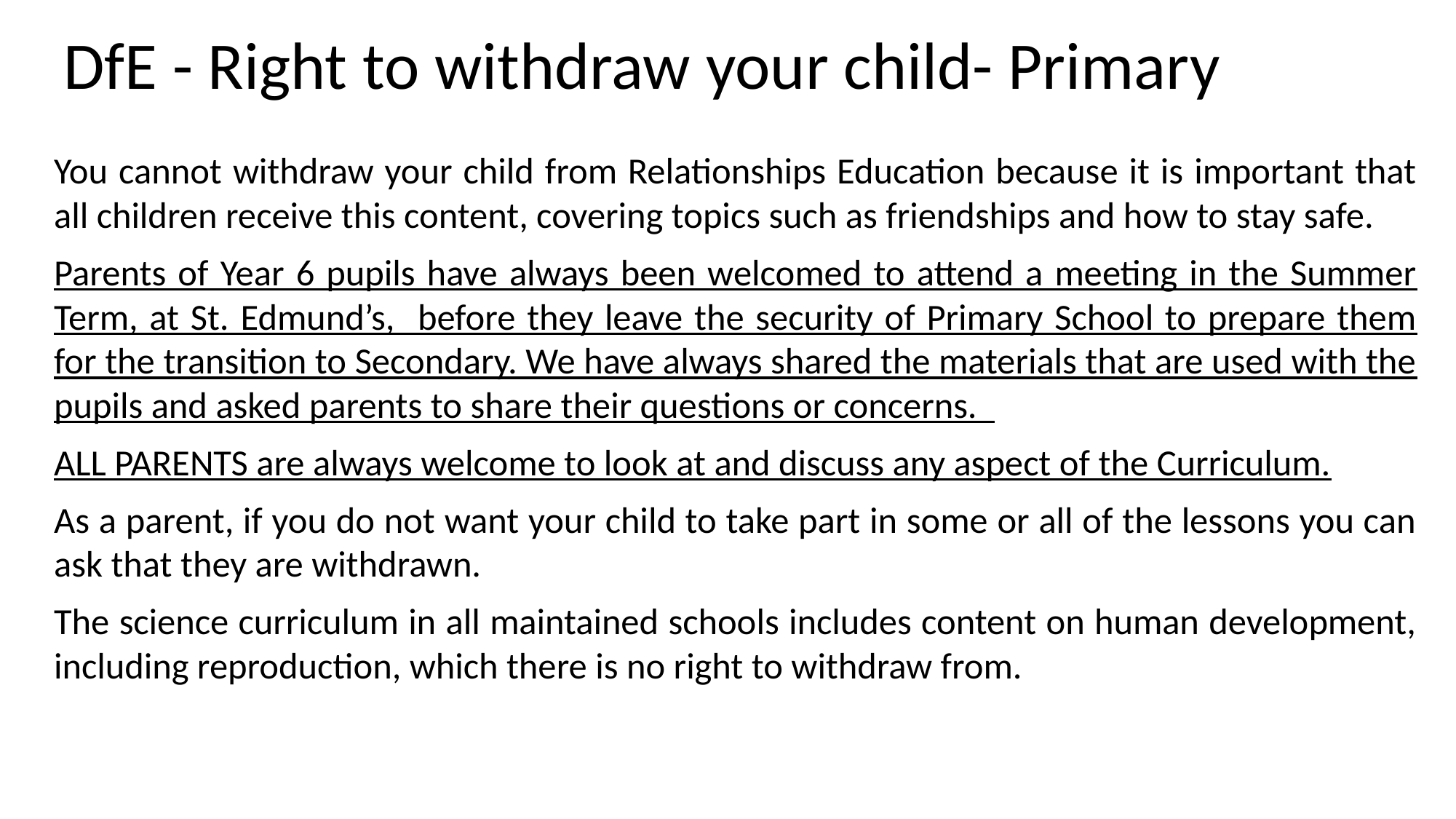

# DfE - Right to withdraw your child- Primary
You cannot withdraw your child from Relationships Education because it is important that all children receive this content, covering topics such as friendships and how to stay safe.
Parents of Year 6 pupils have always been welcomed to attend a meeting in the Summer Term, at St. Edmund’s,  before they leave the security of Primary School to prepare them for the transition to Secondary. We have always shared the materials that are used with the pupils and asked parents to share their questions or concerns.
ALL PARENTS are always welcome to look at and discuss any aspect of the Curriculum.
As a parent, if you do not want your child to take part in some or all of the lessons you can ask that they are withdrawn.
The science curriculum in all maintained schools includes content on human development, including reproduction, which there is no right to withdraw from.